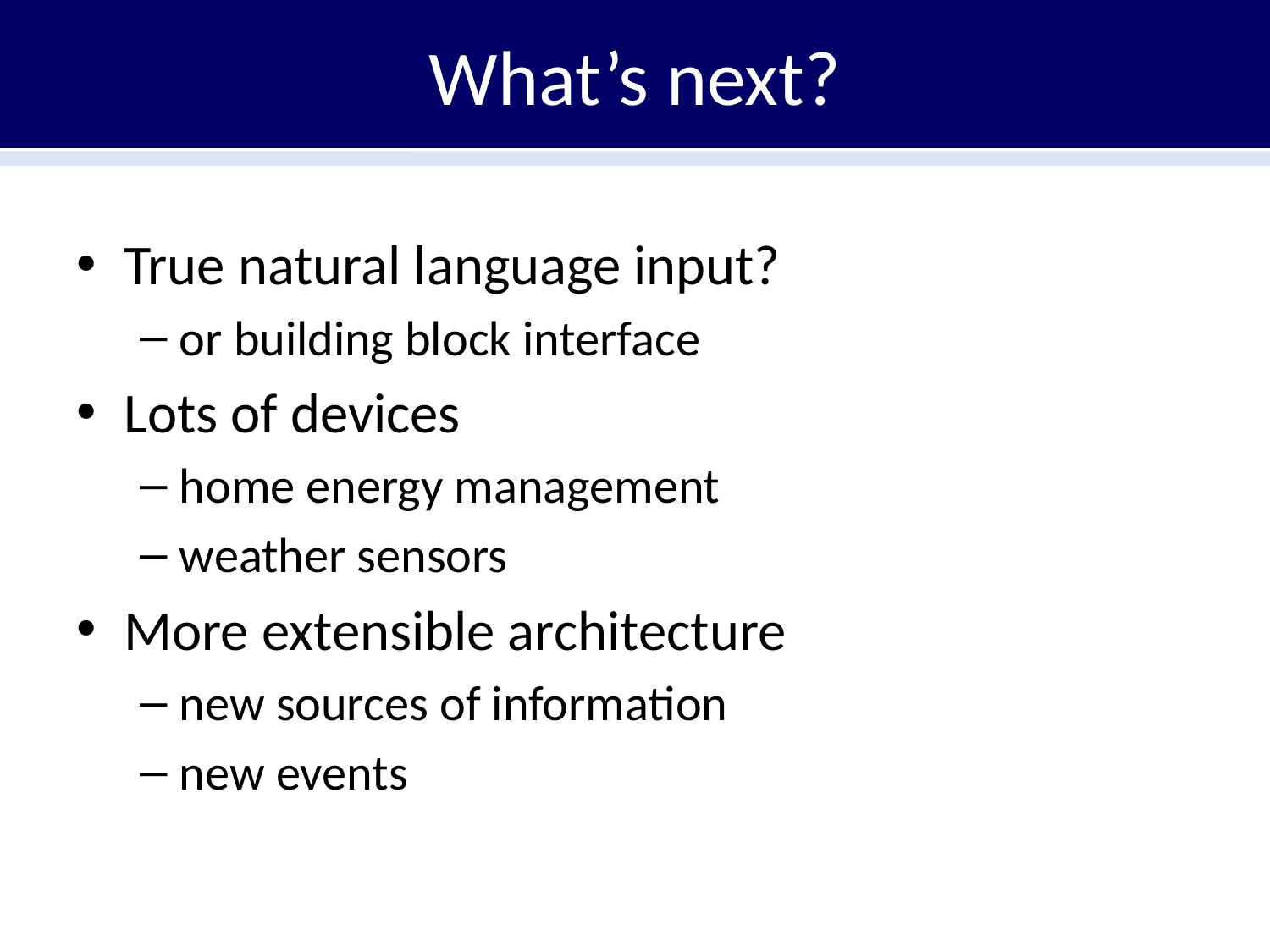

# What’s next?
True natural language input?
or building block interface
Lots of devices
home energy management
weather sensors
More extensible architecture
new sources of information
new events